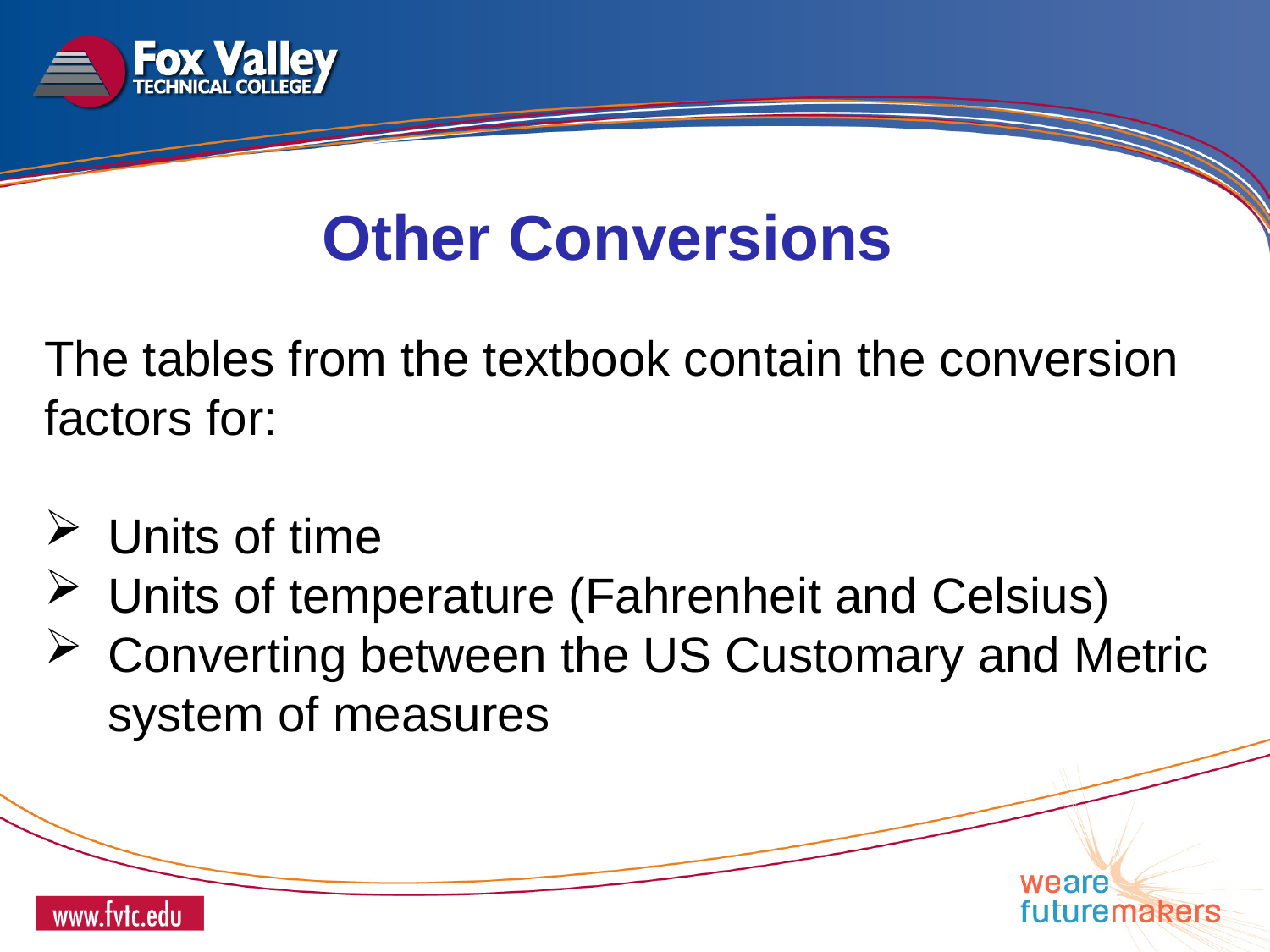

Other Conversions
The tables from the textbook contain the conversion factors for:

Units of time
Units of temperature (Fahrenheit and Celsius)
Converting between the US Customary and Metric system of measures